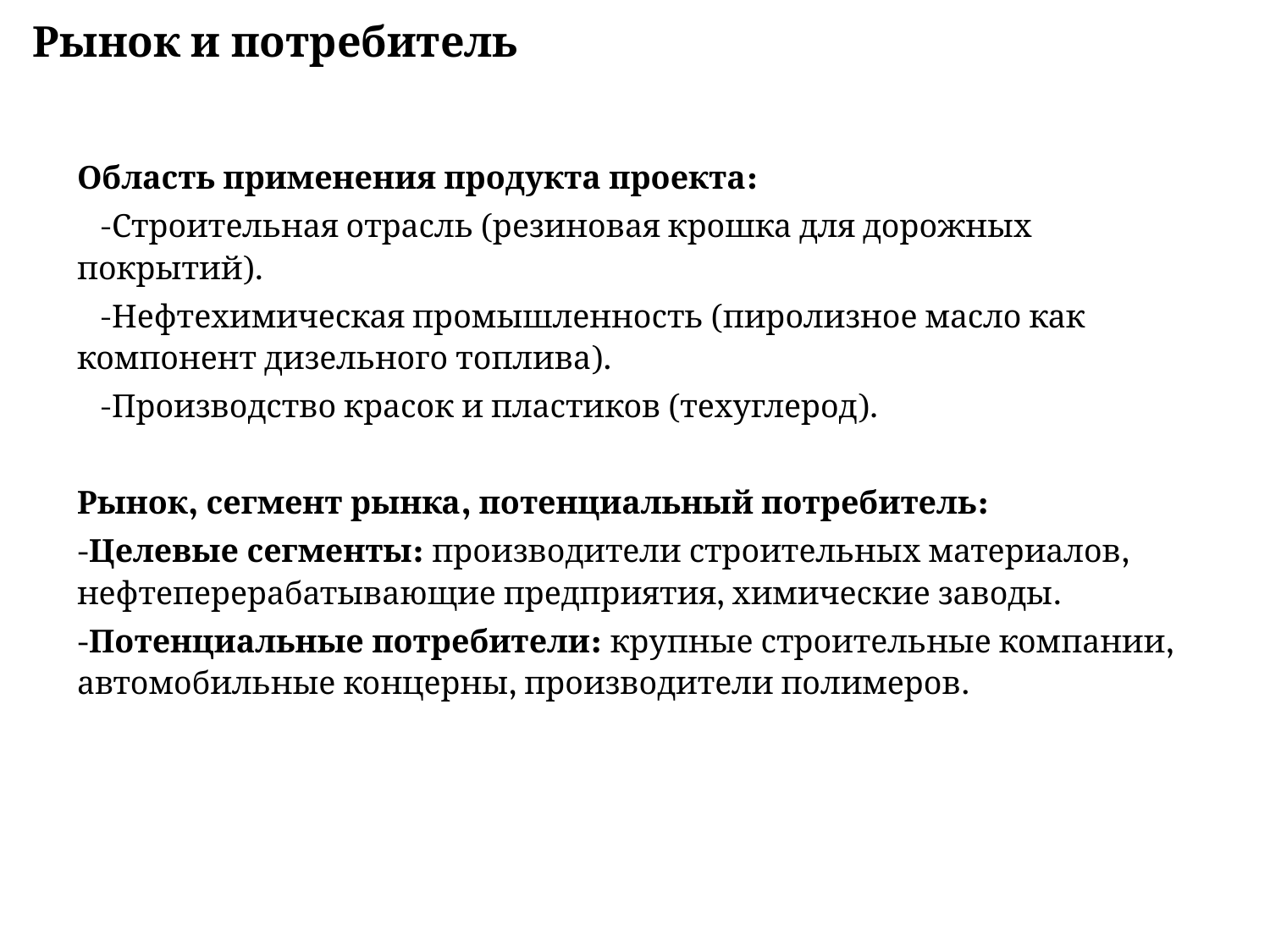

Рынок и потребитель
#
Область применения продукта проекта:
   -Строительная отрасль (резиновая крошка для дорожных покрытий).
   -Нефтехимическая промышленность (пиролизное масло как компонент дизельного топлива).
   -Производство красок и пластиков (техуглерод).

Рынок, сегмент рынка, потенциальный потребитель:
-Целевые сегменты: производители строительных материалов, нефтеперерабатывающие предприятия, химические заводы.
-Потенциальные потребители: крупные строительные компании, автомобильные концерны, производители полимеров.